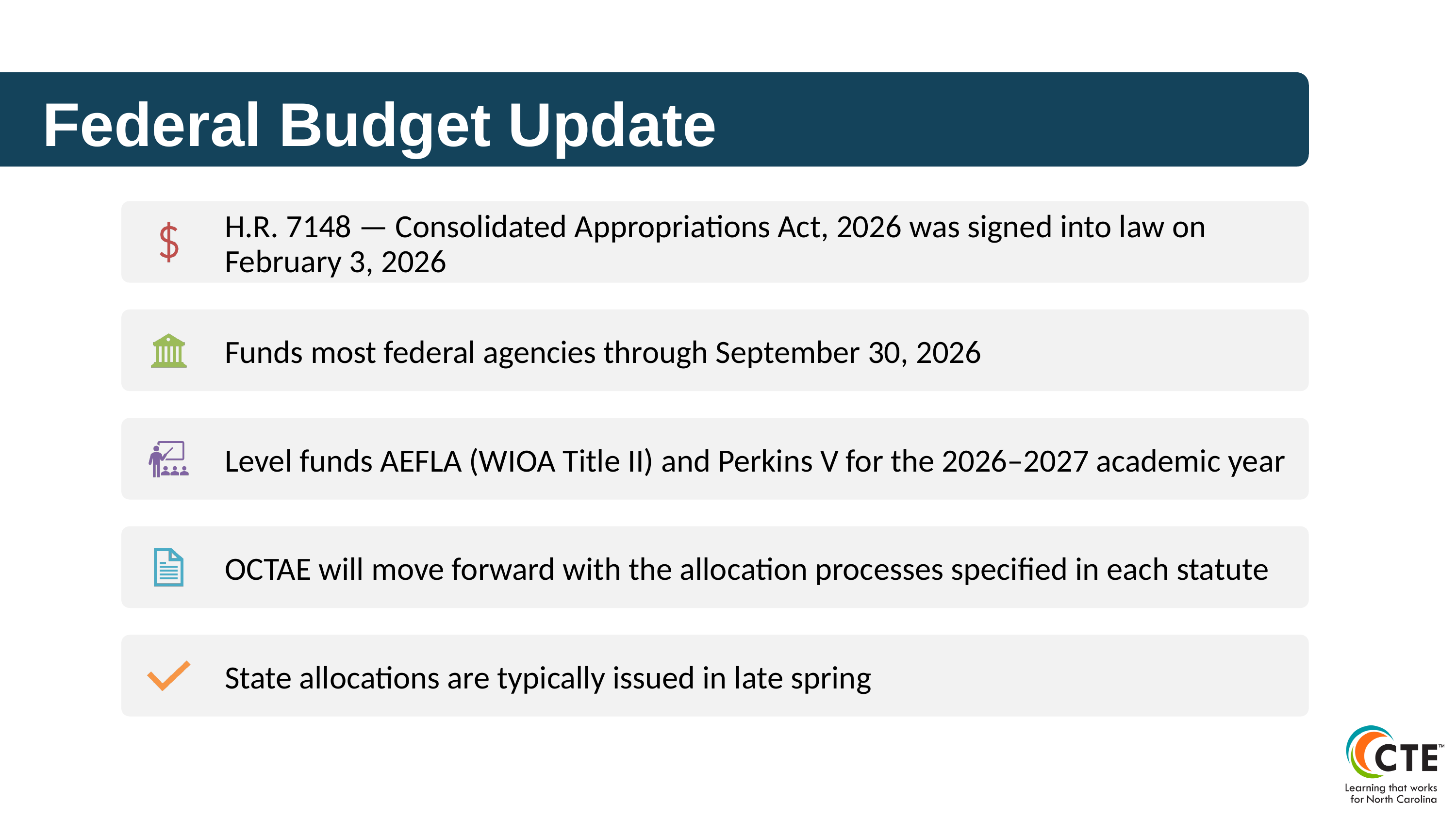

Federal Budget Update
H.R. 7148 — Consolidated Appropriations Act, 2026 was signed into law on February 3, 2026
Funds most federal agencies through September 30, 2026
Level funds AEFLA (WIOA Title II) and Perkins V for the 2026–2027 academic year
OCTAE will move forward with the allocation processes specified in each statute
State allocations are typically issued in late spring